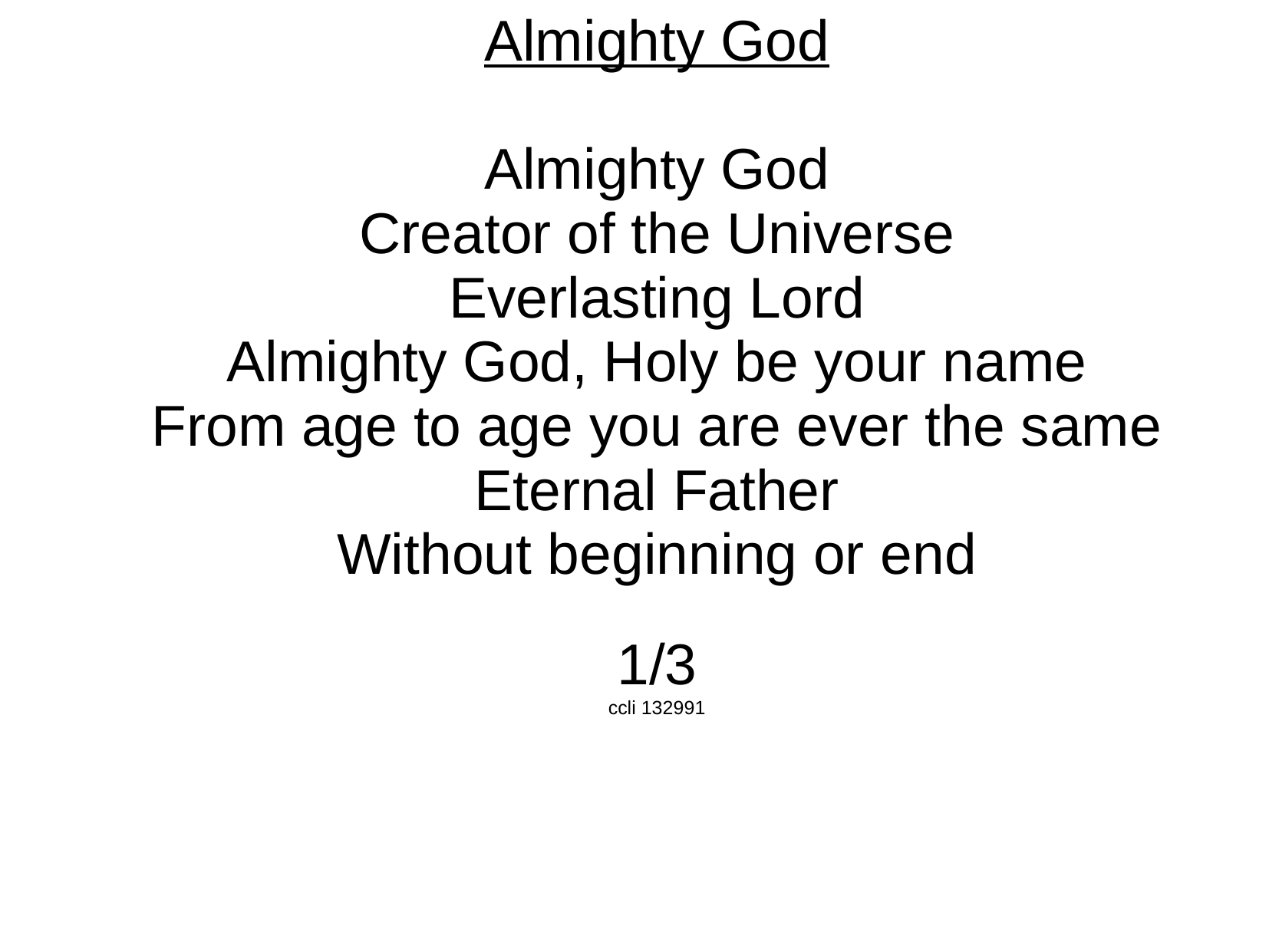

Almighty God

Almighty God
Creator of the Universe
Everlasting Lord
Almighty God, Holy be your name
From age to age you are ever the same
Eternal Father
Without beginning or end

1/3
ccli 132991